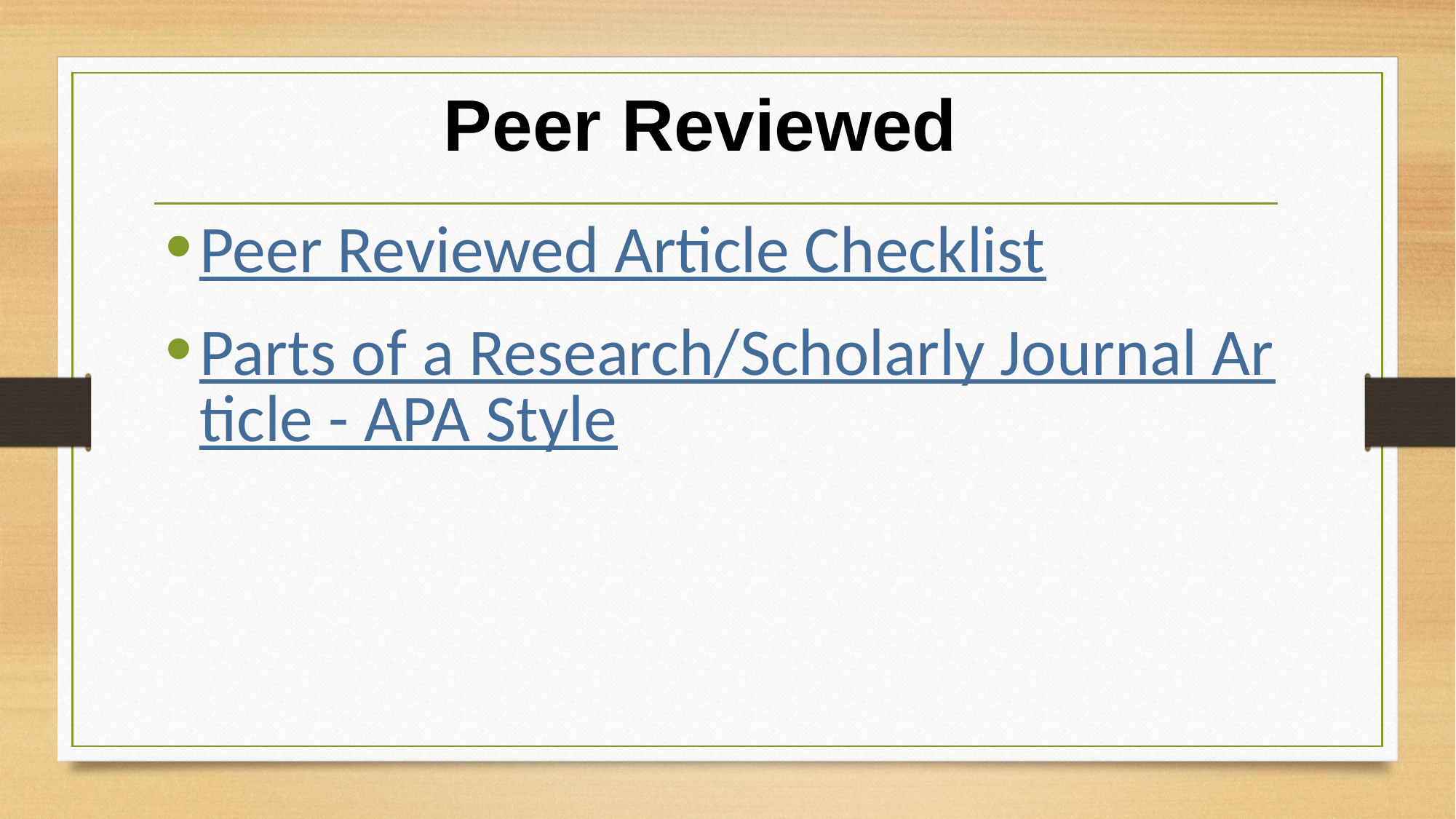

Peer Reviewed
Peer Reviewed Article Checklist
Parts of a Research/Scholarly Journal Article - APA Style